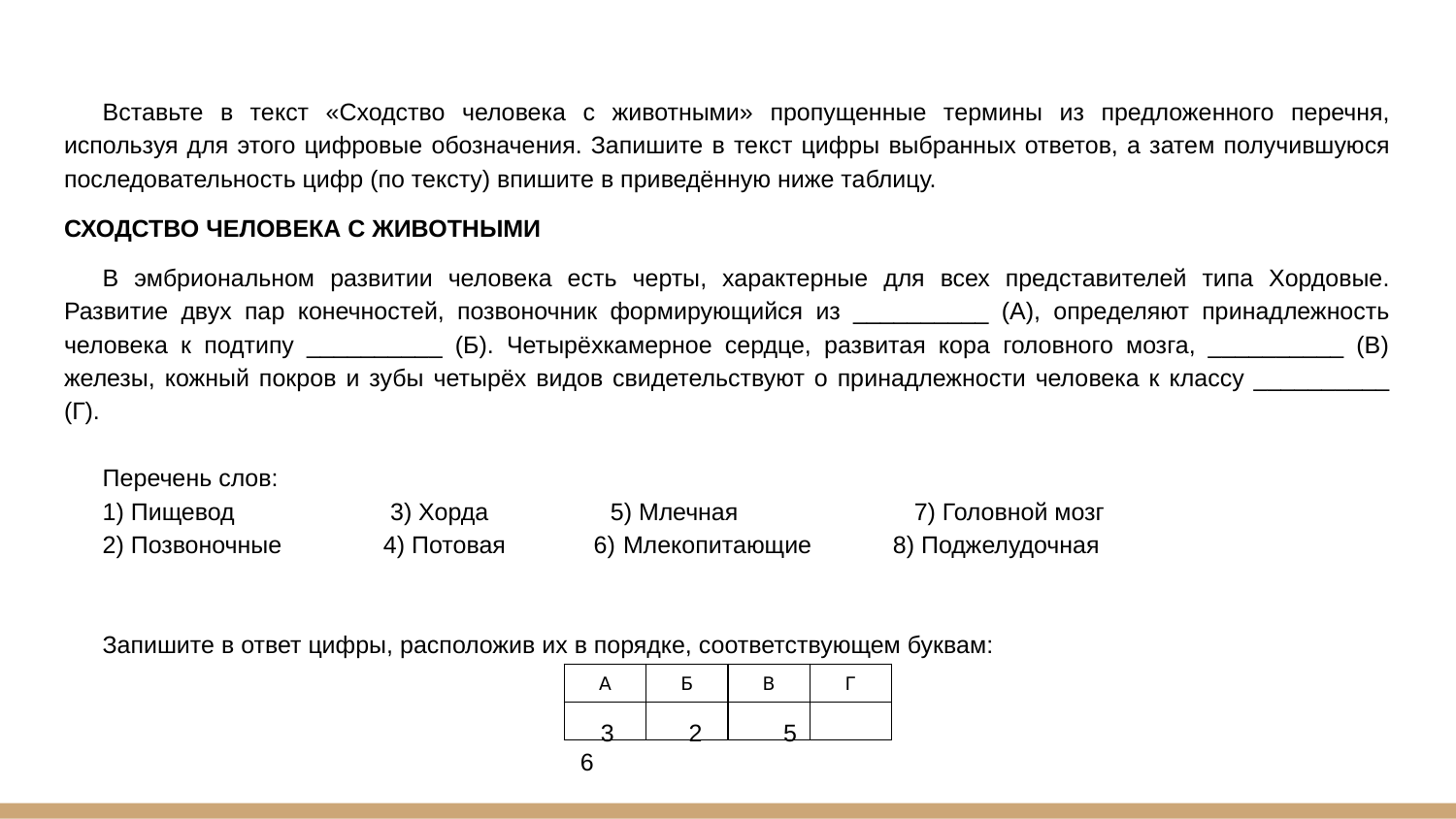

Вставьте в текст «Сходство человека с животными» пропущенные термины из предложенного перечня, используя для этого цифровые обозначения. Запишите в текст цифры выбранных ответов, а затем получившуюся последовательность цифр (по тексту) впишите в приведённую ниже таблицу.
СХОДСТВО ЧЕЛОВЕКА С ЖИВОТНЫМИ
В эмбриональном развитии человека есть черты, характерные для всех представителей типа Хордовые. Развитие двух пар конечностей, позвоночник формирующийся из __________ (А), определяют принадлежность человека к подтипу __________ (Б). Четырёхкамерное сердце, развитая кора головного мозга, __________ (В) железы, кожный покров и зубы четырёх видов свидетельствуют о принадлежности человека к классу __________ (Г).

Перечень слов:
1) Пищевод                       3) Хорда                  5) Млечная                          7) Головной мозг
2) Позвоночные               4) Потовая             6) Млекопитающие            8) Поджелудочная

Запишите в ответ цифры, расположив их в порядке, соответствующем буквам:

| А | Б | В | Г |
| --- | --- | --- | --- |
|  |  |  |  |
   3           2            5            6